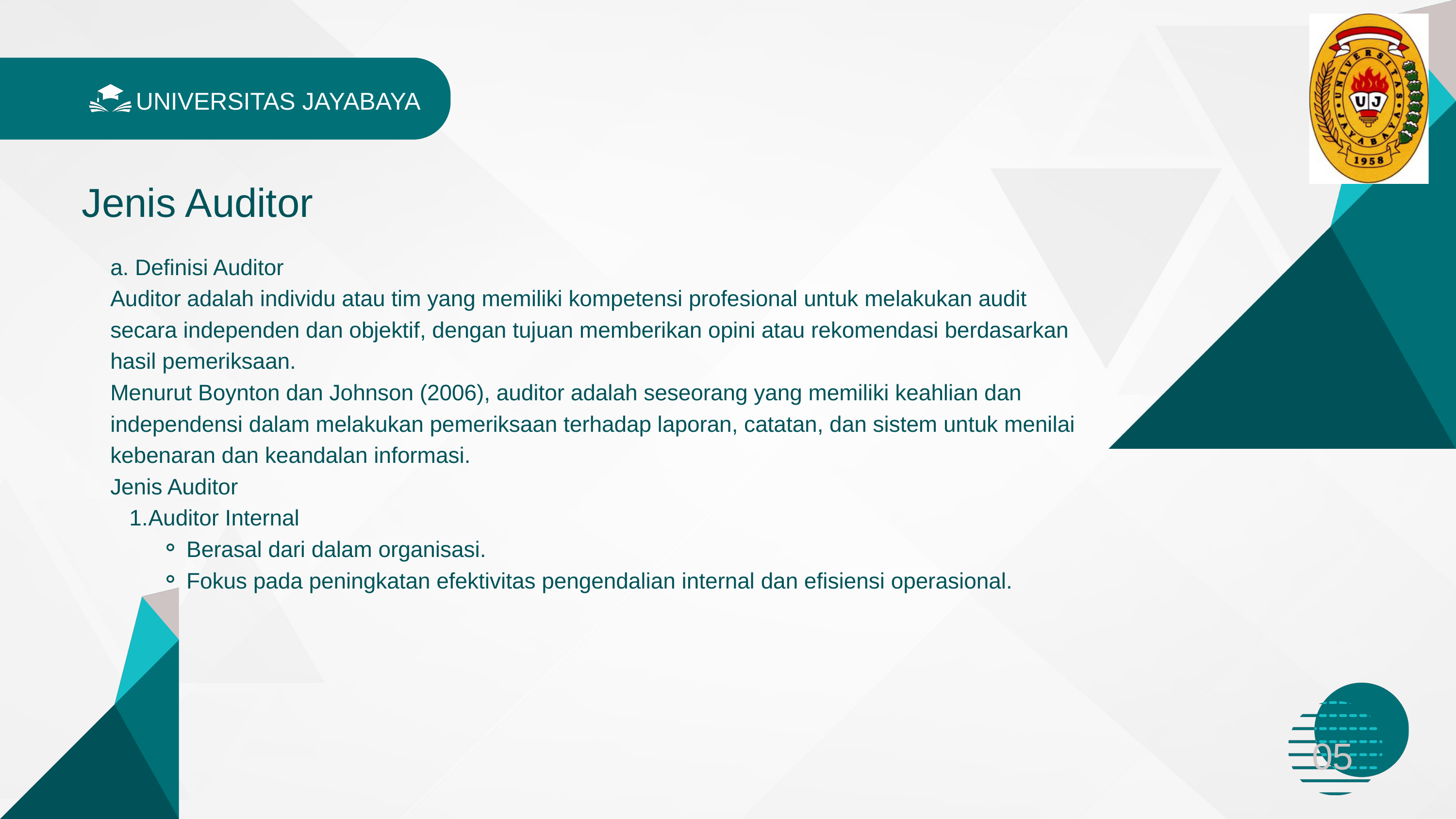

UNIVERSITAS JAYABAYA

Jenis Auditor
a. Definisi Auditor
Auditor adalah individu atau tim yang memiliki kompetensi profesional untuk melakukan audit secara independen dan objektif, dengan tujuan memberikan opini atau rekomendasi berdasarkan hasil pemeriksaan.
Menurut Boynton dan Johnson (2006), auditor adalah seseorang yang memiliki keahlian dan independensi dalam melakukan pemeriksaan terhadap laporan, catatan, dan sistem untuk menilai kebenaran dan keandalan informasi.
Jenis Auditor
Auditor Internal
Berasal dari dalam organisasi.
Fokus pada peningkatan efektivitas pengendalian internal dan efisiensi operasional.

05